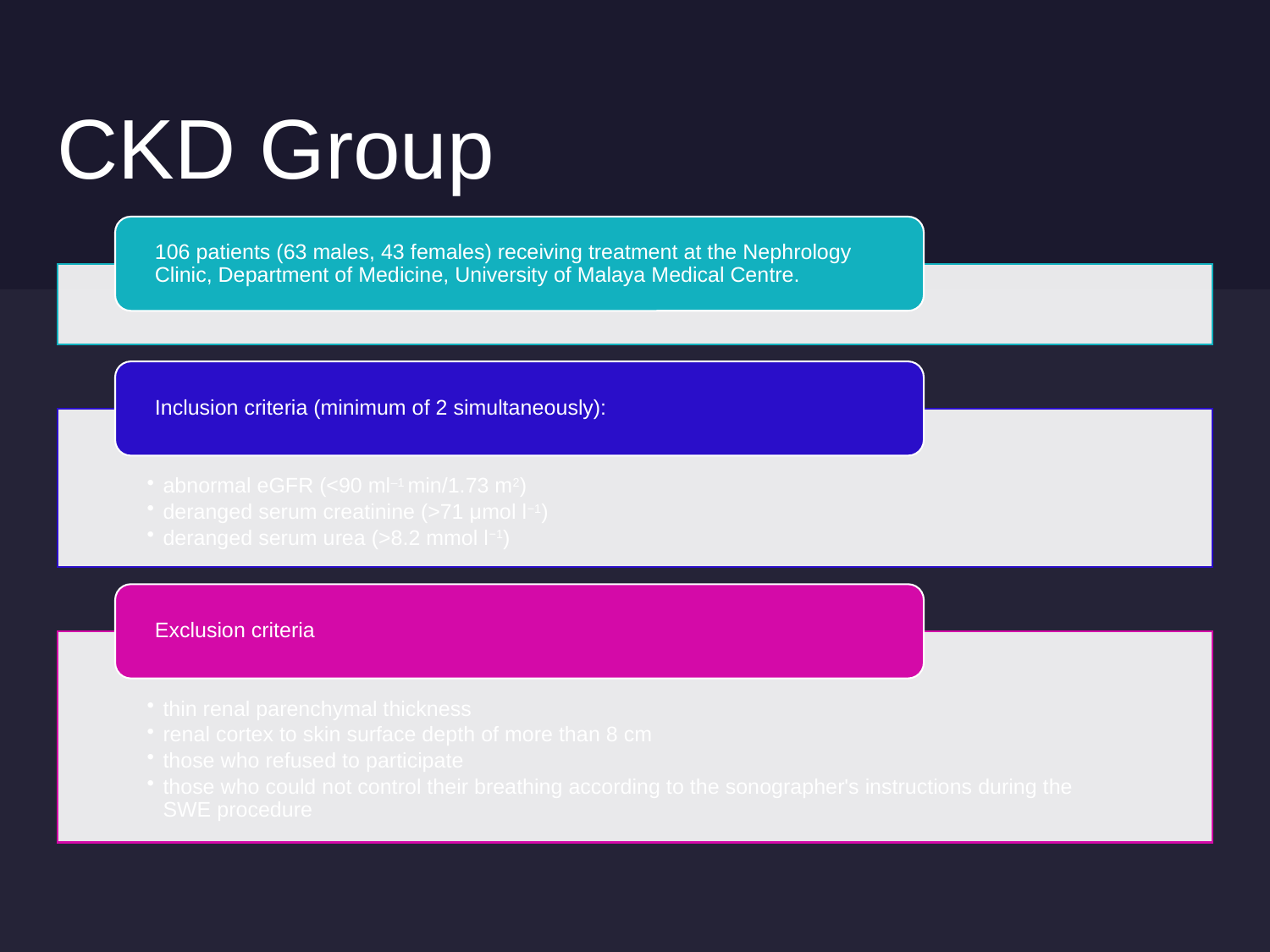

# CKD Group
106 patients (63 males, 43 females) receiving treatment at the Nephrology Clinic, Department of Medicine, University of Malaya Medical Centre.
abnormal eGFR (<90 ml–1 min/1.73 m2)
deranged serum creatinine (>71 μmol l−1)
deranged serum urea (>8.2 mmol l−1)
Inclusion criteria (minimum of 2 simultaneously):
thin renal parenchymal thickness
renal cortex to skin surface depth of more than 8 cm
those who refused to participate
those who could not control their breathing according to the sonographer's instructions during the SWE procedure
Exclusion criteria